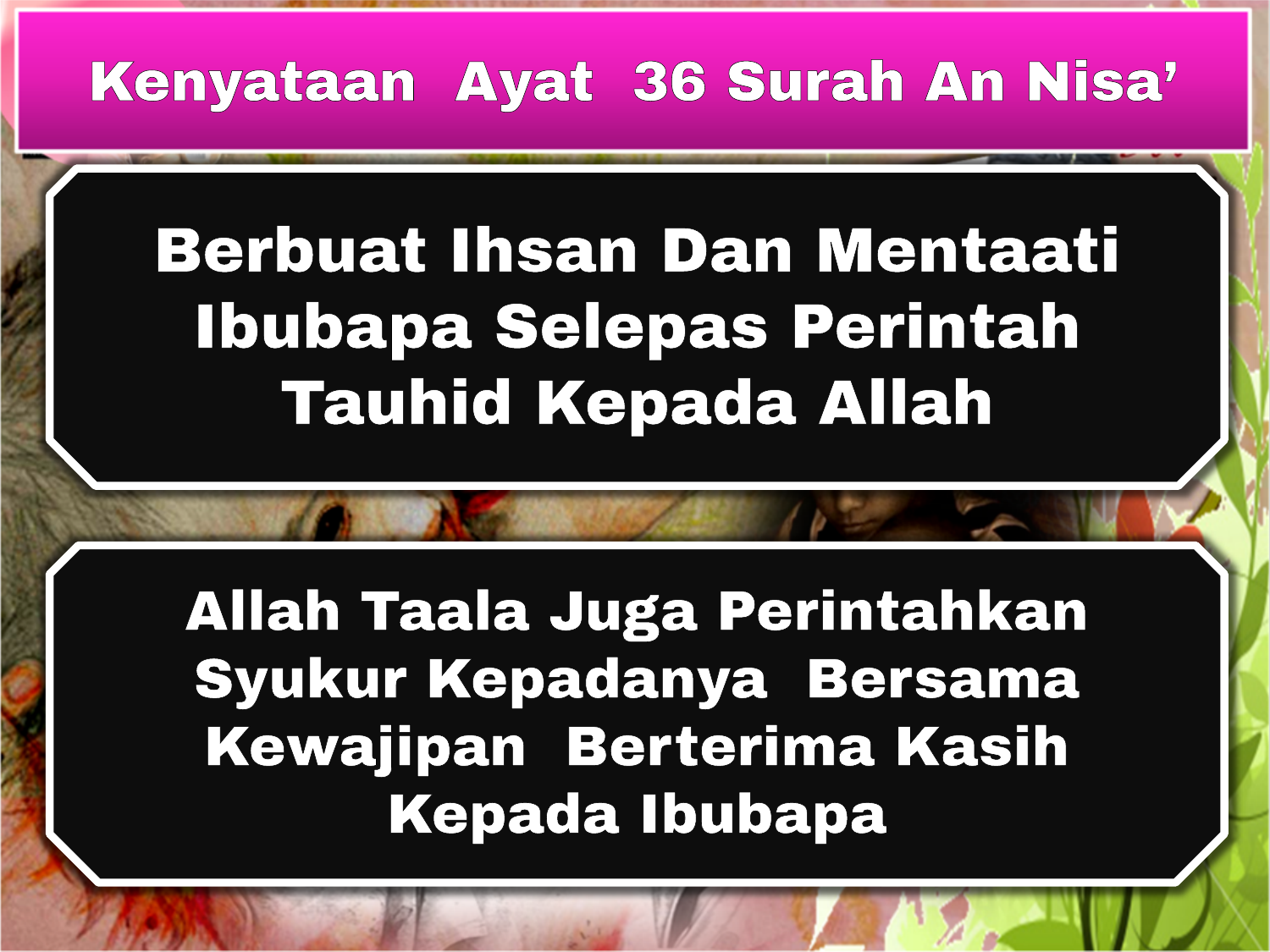

Kenyataan  Ayat  36 Surah An Nisa’
Berbuat Ihsan Dan Mentaati Ibubapa Selepas Perintah Tauhid Kepada Allah
Allah Taala Juga Perintahkan Syukur Kepadanya  Bersama Kewajipan  Berterima Kasih Kepada Ibubapa